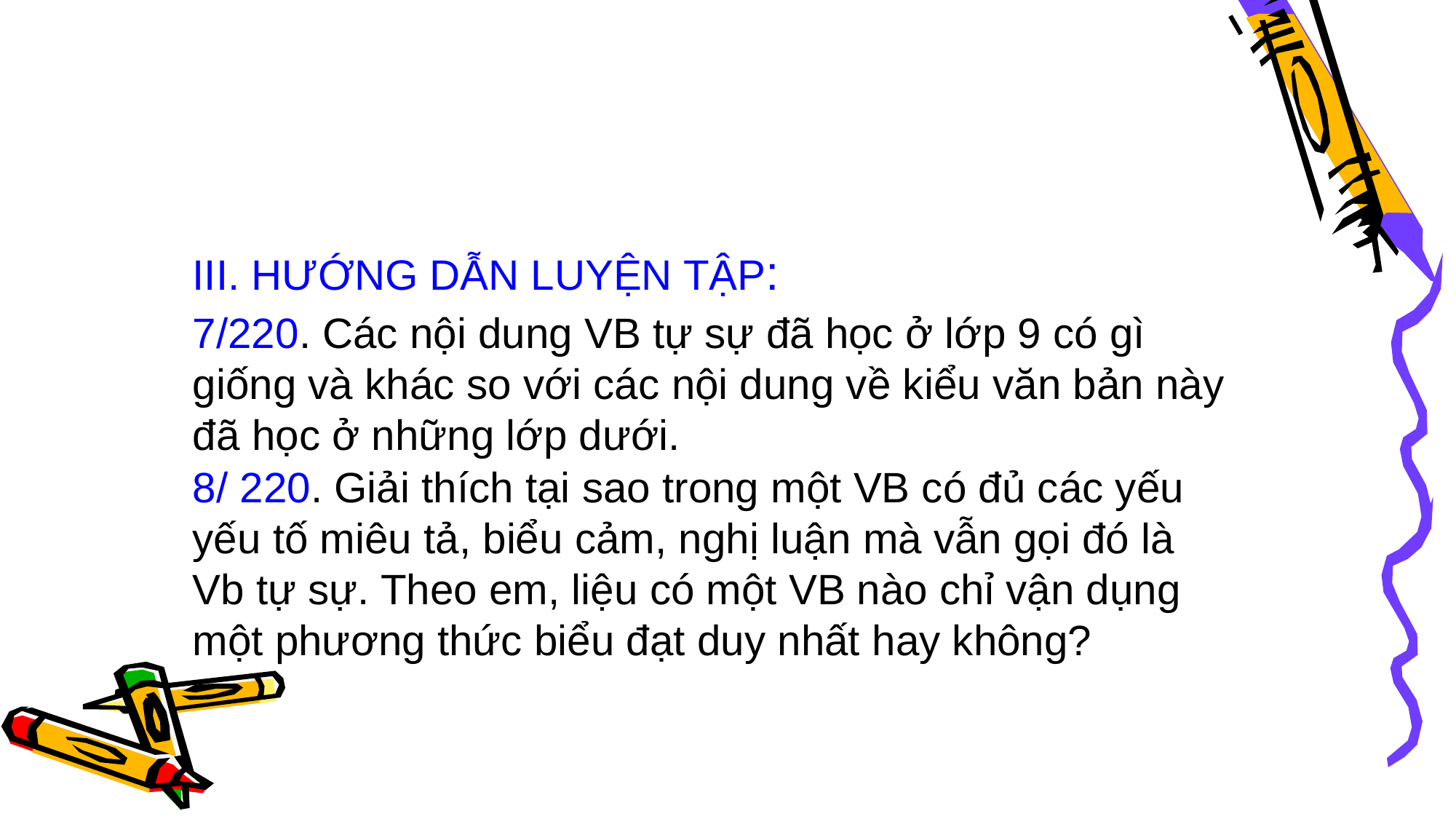

III. HƯỚNG DẪN LUYỆN TẬP:
7/220. Các nội dung VB tự sự đã học ở lớp 9 có gì giống và khác so với các nội dung về kiểu văn bản này đã học ở những lớp dưới.
8/ 220. Giải thích tại sao trong một VB có đủ các yếu yếu tố miêu tả, biểu cảm, nghị luận mà vẫn gọi đó là Vb tự sự. Theo em, liệu có một VB nào chỉ vận dụng một phương thức biểu đạt duy nhất hay không?